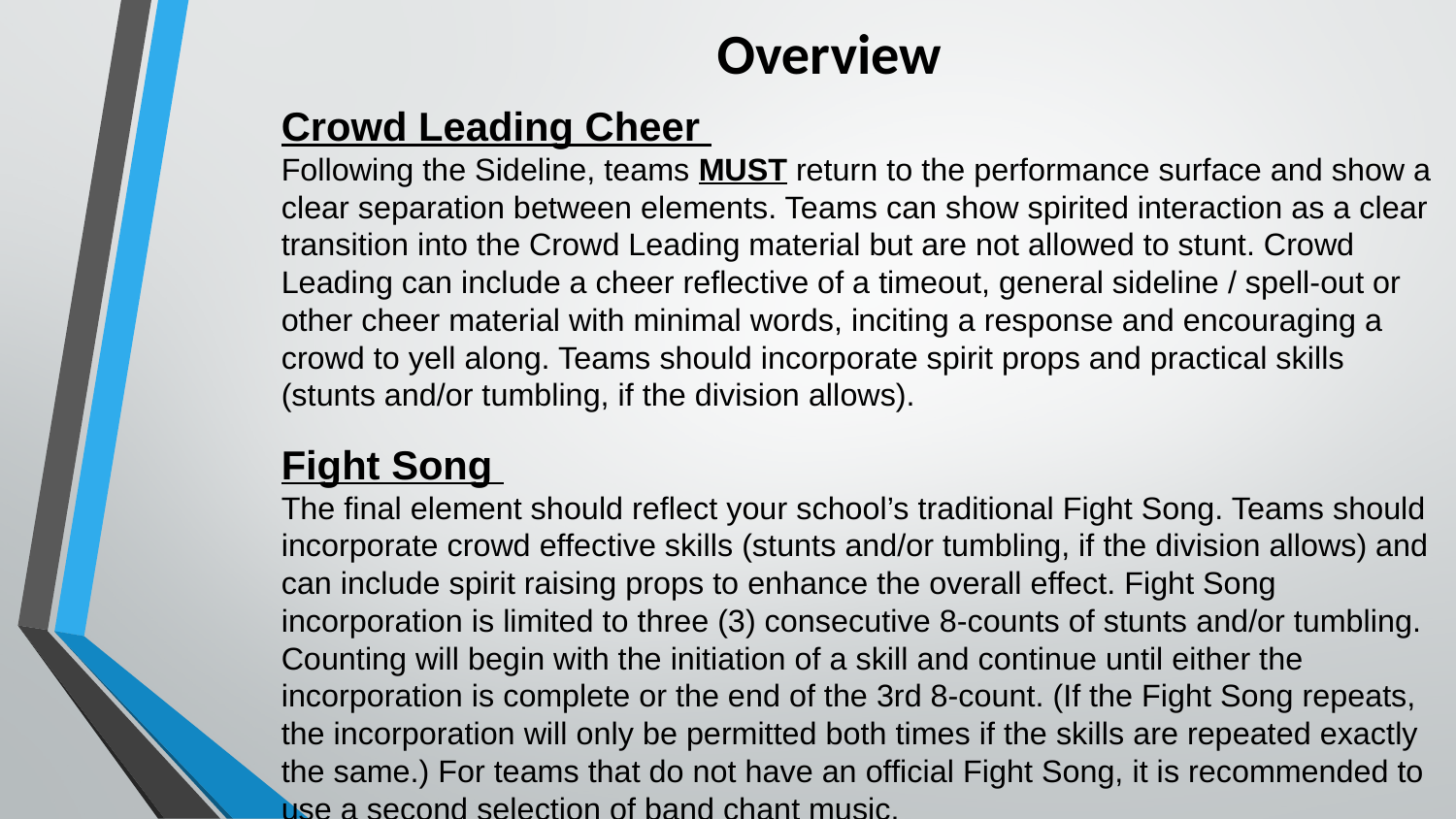

Overview
Crowd Leading Cheer
Following the Sideline, teams MUST return to the performance surface and show a clear separation between elements. Teams can show spirited interaction as a clear transition into the Crowd Leading material but are not allowed to stunt. Crowd Leading can include a cheer reflective of a timeout, general sideline / spell-out or other cheer material with minimal words, inciting a response and encouraging a crowd to yell along. Teams should incorporate spirit props and practical skills (stunts and/or tumbling, if the division allows).

Fight Song
The final element should reflect your school’s traditional Fight Song. Teams should incorporate crowd effective skills (stunts and/or tumbling, if the division allows) and can include spirit raising props to enhance the overall effect. Fight Song incorporation is limited to three (3) consecutive 8-counts of stunts and/or tumbling. Counting will begin with the initiation of a skill and continue until either the incorporation is complete or the end of the 3rd 8-count. (If the Fight Song repeats, the incorporation will only be permitted both times if the skills are repeated exactly the same.) For teams that do not have an official Fight Song, it is recommended to use a second selection of band chant music.